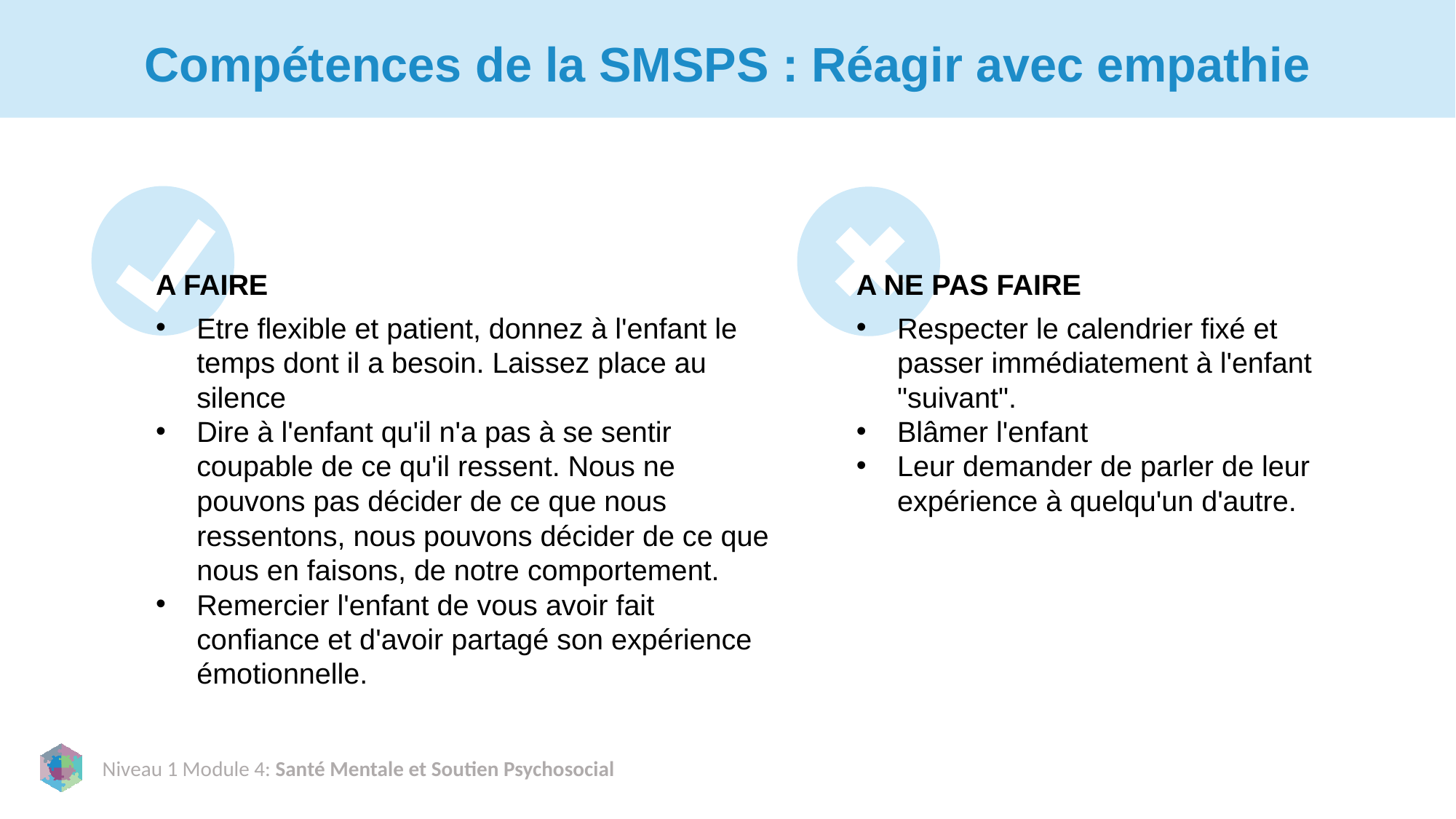

# Compétences de la SMSPS : Réagir avec empathie

A FAIRE
Etre flexible et patient, donnez à l'enfant le temps dont il a besoin. Laissez place au silence
Dire à l'enfant qu'il n'a pas à se sentir coupable de ce qu'il ressent. Nous ne pouvons pas décider de ce que nous ressentons, nous pouvons décider de ce que nous en faisons, de notre comportement.
Remercier l'enfant de vous avoir fait confiance et d'avoir partagé son expérience émotionnelle.
A NE PAS FAIRE
Respecter le calendrier fixé et passer immédiatement à l'enfant "suivant".
Blâmer l'enfant
Leur demander de parler de leur expérience à quelqu'un d'autre.